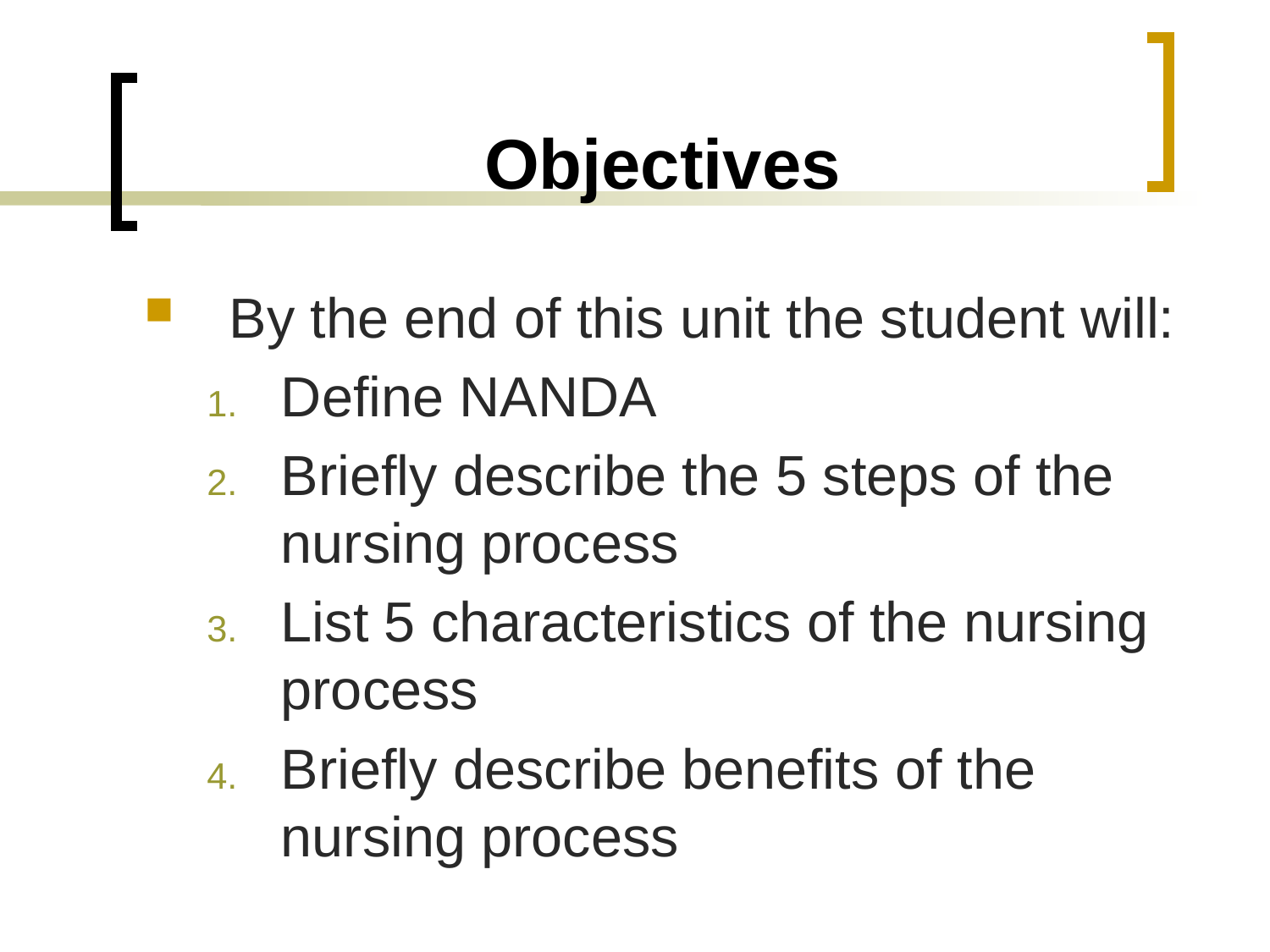

# Objectives
By the end of this unit the student will:
Define NANDA
Briefly describe the 5 steps of the nursing process
List 5 characteristics of the nursing process
Briefly describe benefits of the nursing process